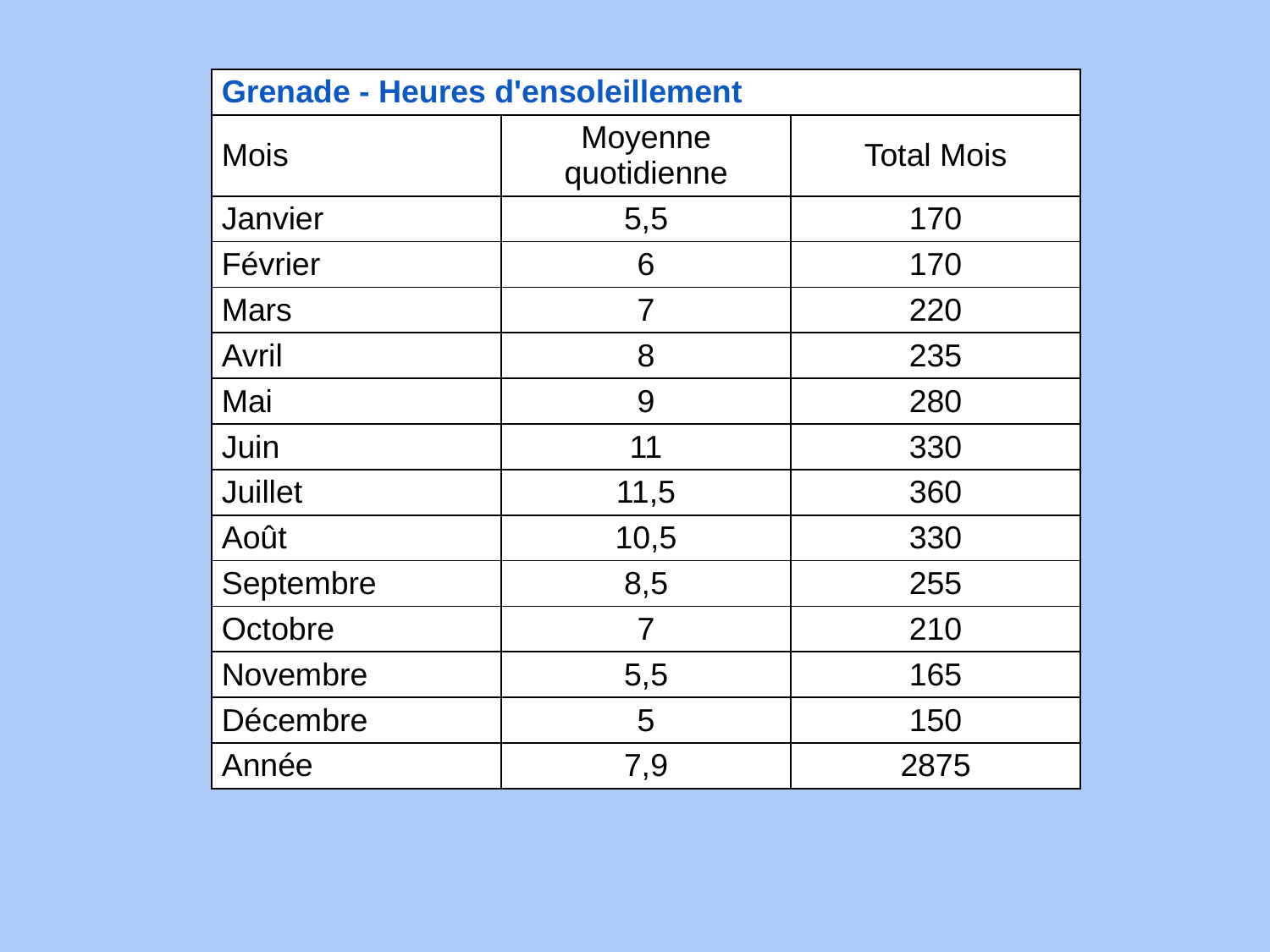

| Grenade - Heures d'ensoleillement |  |  |
| --- | --- | --- |
| Mois | Moyenne quotidienne | Total Mois |
| Janvier | 5,5 | 170 |
| Février | 6 | 170 |
| Mars | 7 | 220 |
| Avril | 8 | 235 |
| Mai | 9 | 280 |
| Juin | 11 | 330 |
| Juillet | 11,5 | 360 |
| Août | 10,5 | 330 |
| Septembre | 8,5 | 255 |
| Octobre | 7 | 210 |
| Novembre | 5,5 | 165 |
| Décembre | 5 | 150 |
| Année | 7,9 | 2875 |